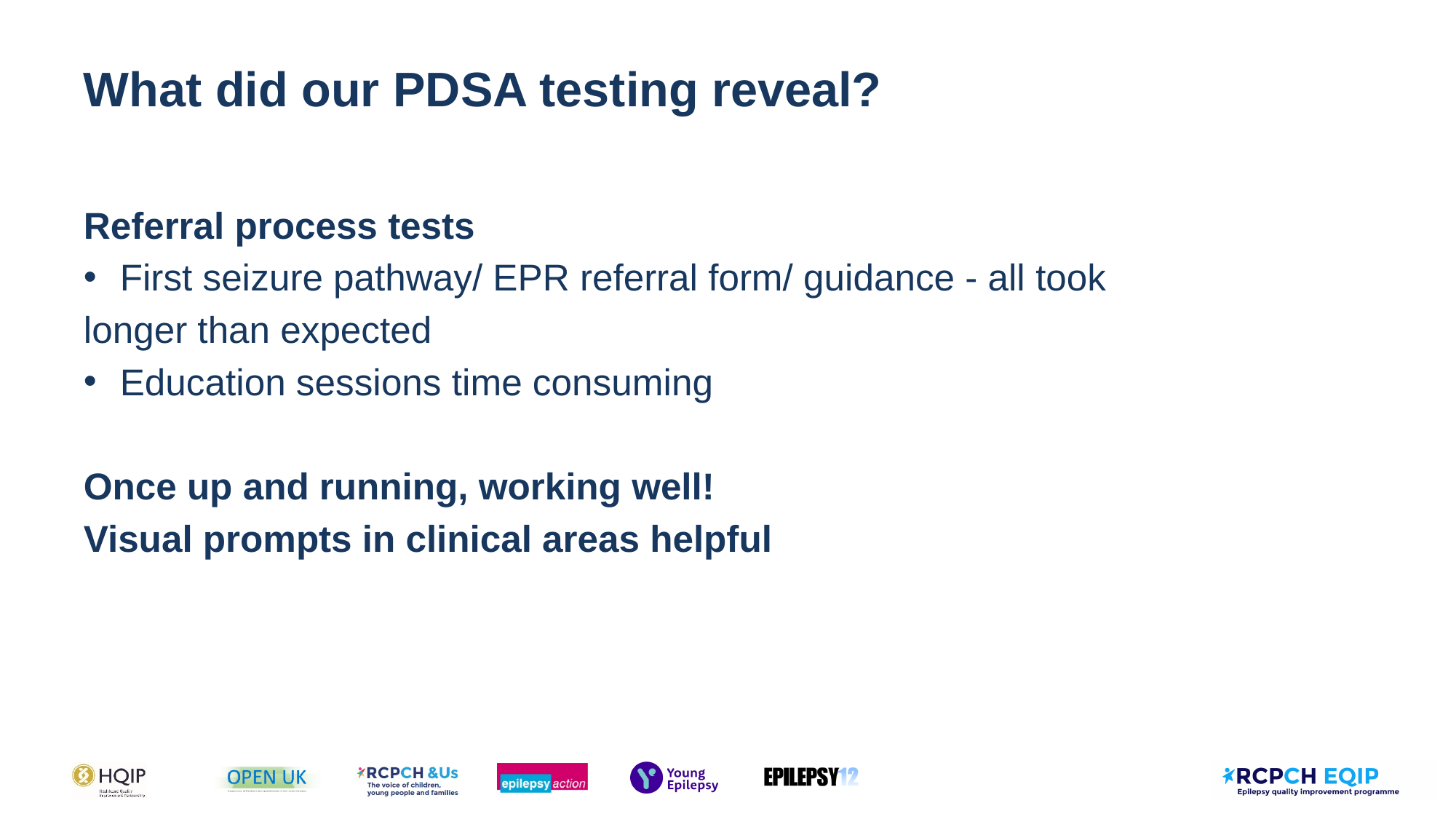

# What did our PDSA testing reveal?

Referral process tests
First seizure pathway/ EPR referral form/ guidance - all took
longer than expected
Education sessions time consuming

Once up and running, working well!
Visual prompts in clinical areas helpful